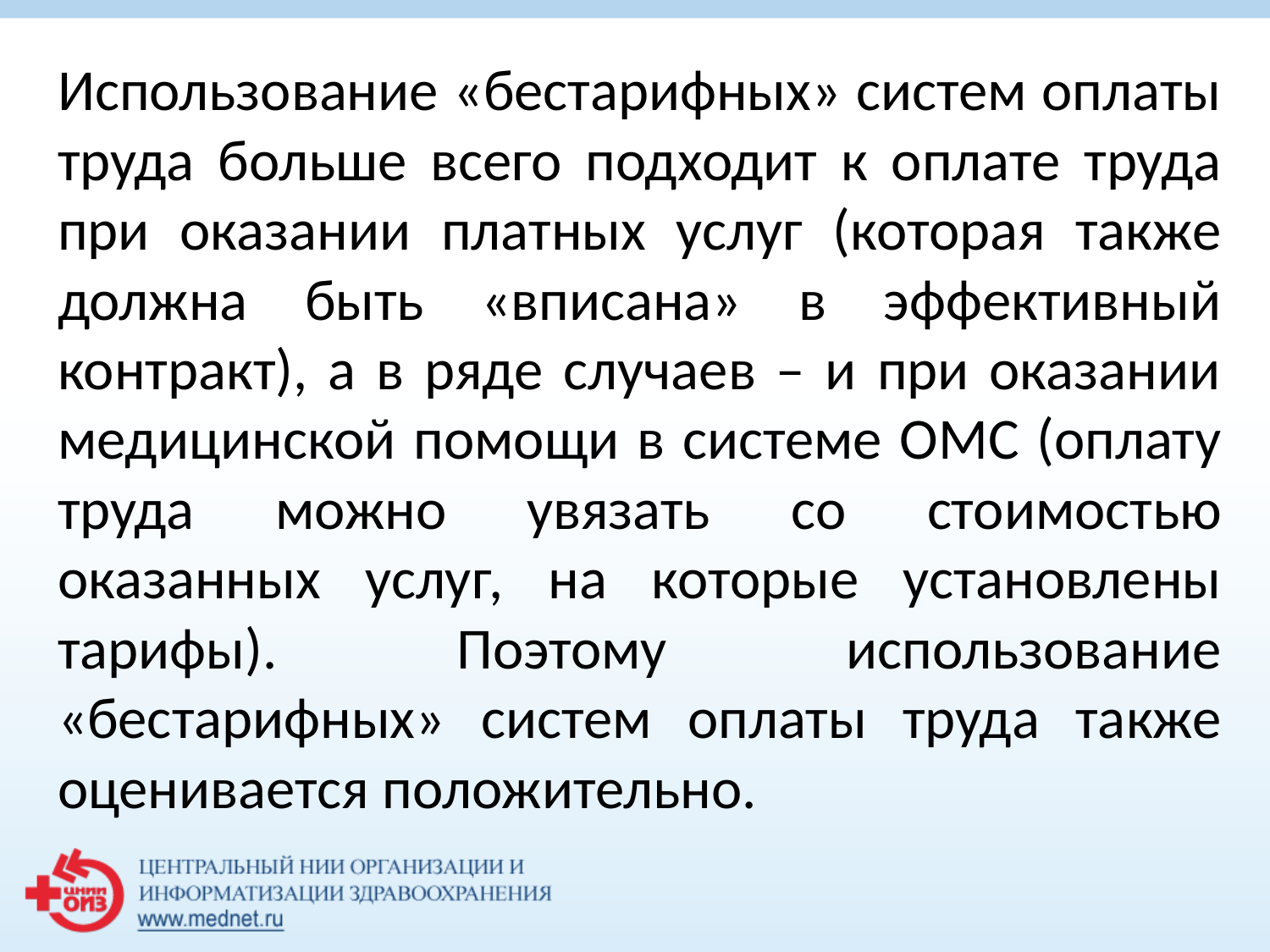

Использование «бестарифных» систем оплаты труда больше всего подходит к оплате труда при оказании платных услуг (которая также должна быть «вписана» в эффективный контракт), а в ряде случаев – и при оказании медицинской помощи в системе ОМС (оплату труда можно увязать со стоимостью оказанных услуг, на которые установлены тарифы). Поэтому использование «бестарифных» систем оплаты труда также оценивается положительно.